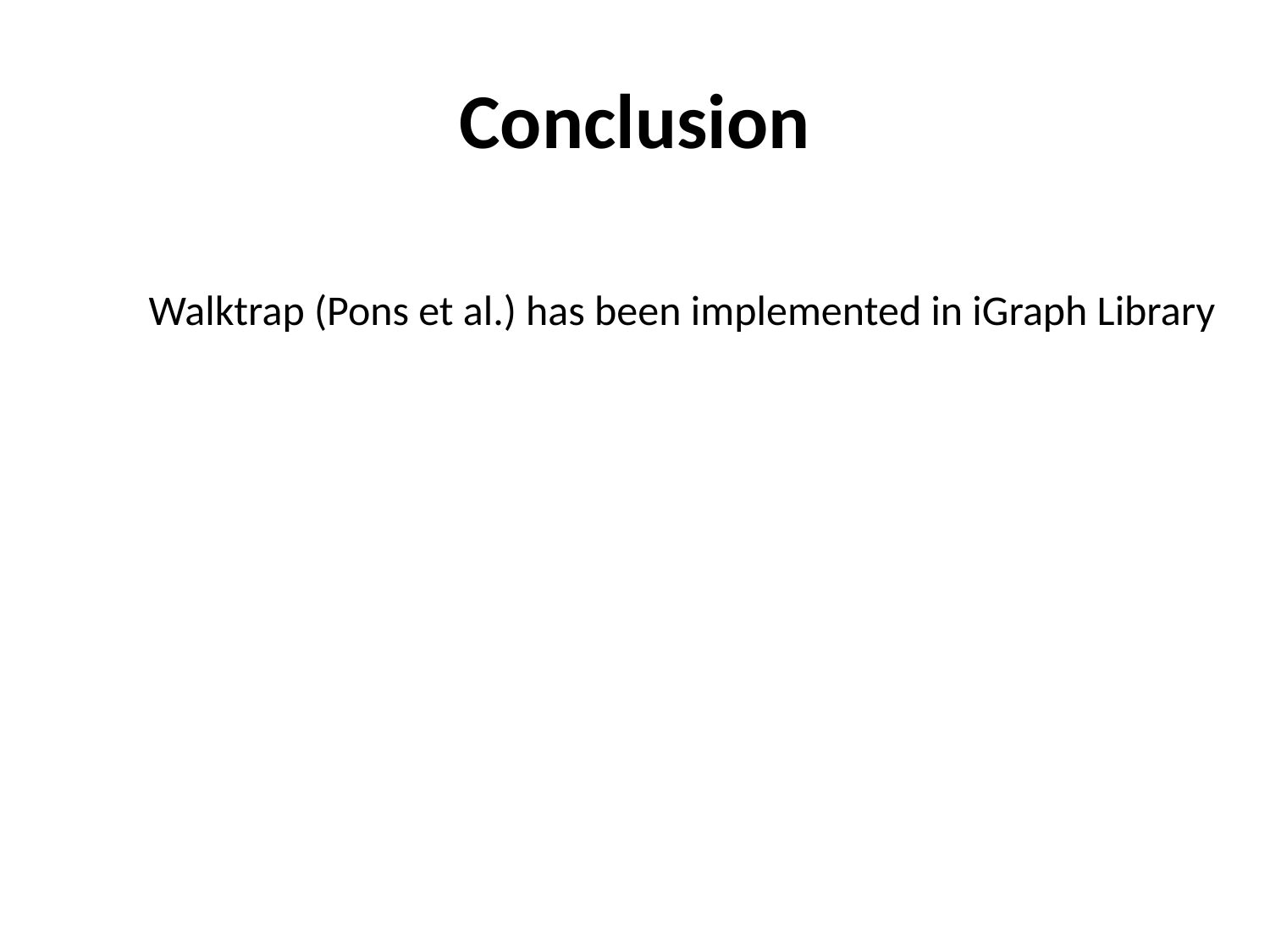

# Conclusion
Walktrap (Pons et al.) has been implemented in iGraph Library